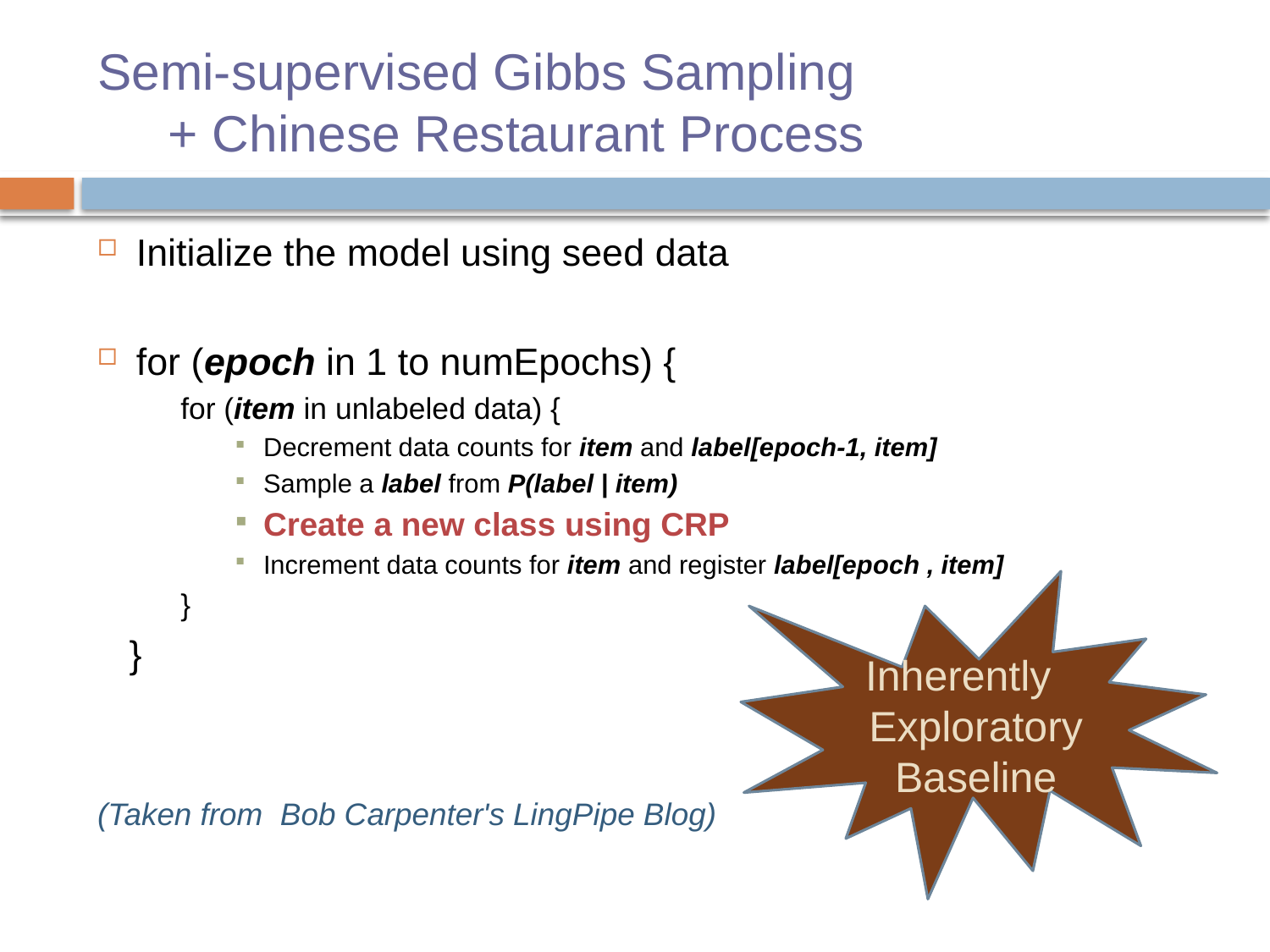

# Semi-supervised Gibbs Sampling + Chinese Restaurant Process
Initialize the model using seed data

for (epoch in 1 to numEpochs) {
for (item in unlabeled data) {
Decrement data counts for item and label[epoch-1, item]
Sample a label from P(label | item)
Create a new class using CRP
Increment data counts for item and register label[epoch , item]
}
   }

(Taken from  Bob Carpenter's LingPipe Blog)

Inherently    Exploratory Baseline